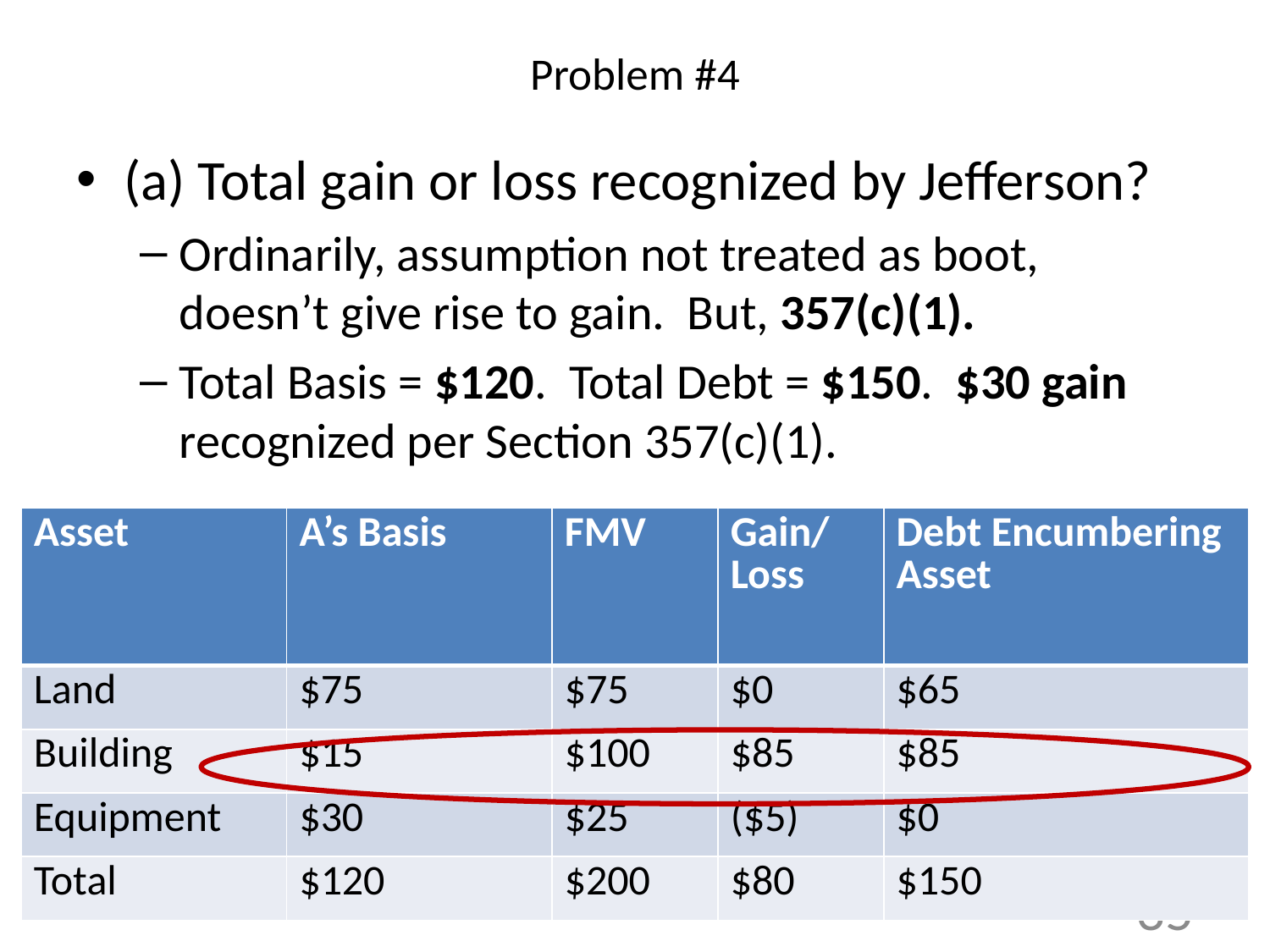

# Problem #4
(a) Total gain or loss recognized by Jefferson?
Ordinarily, assumption not treated as boot, doesn’t give rise to gain.  But, 357(c)(1).
Total Basis = $120.  Total Debt = $150.  $30 gain recognized per Section 357(c)(1).

| Asset | A’s Basis | FMV | Gain/ Loss | Debt Encumbering Asset |
| --- | --- | --- | --- | --- |
| Land | $75 | $75 | $0 | $65 |
| Building | $15 | $100 | $85 | $85 |
| Equipment | $30 | $25 | ($5) | $0 |
| Total | $120 | $200 | $80 | $150 |

35